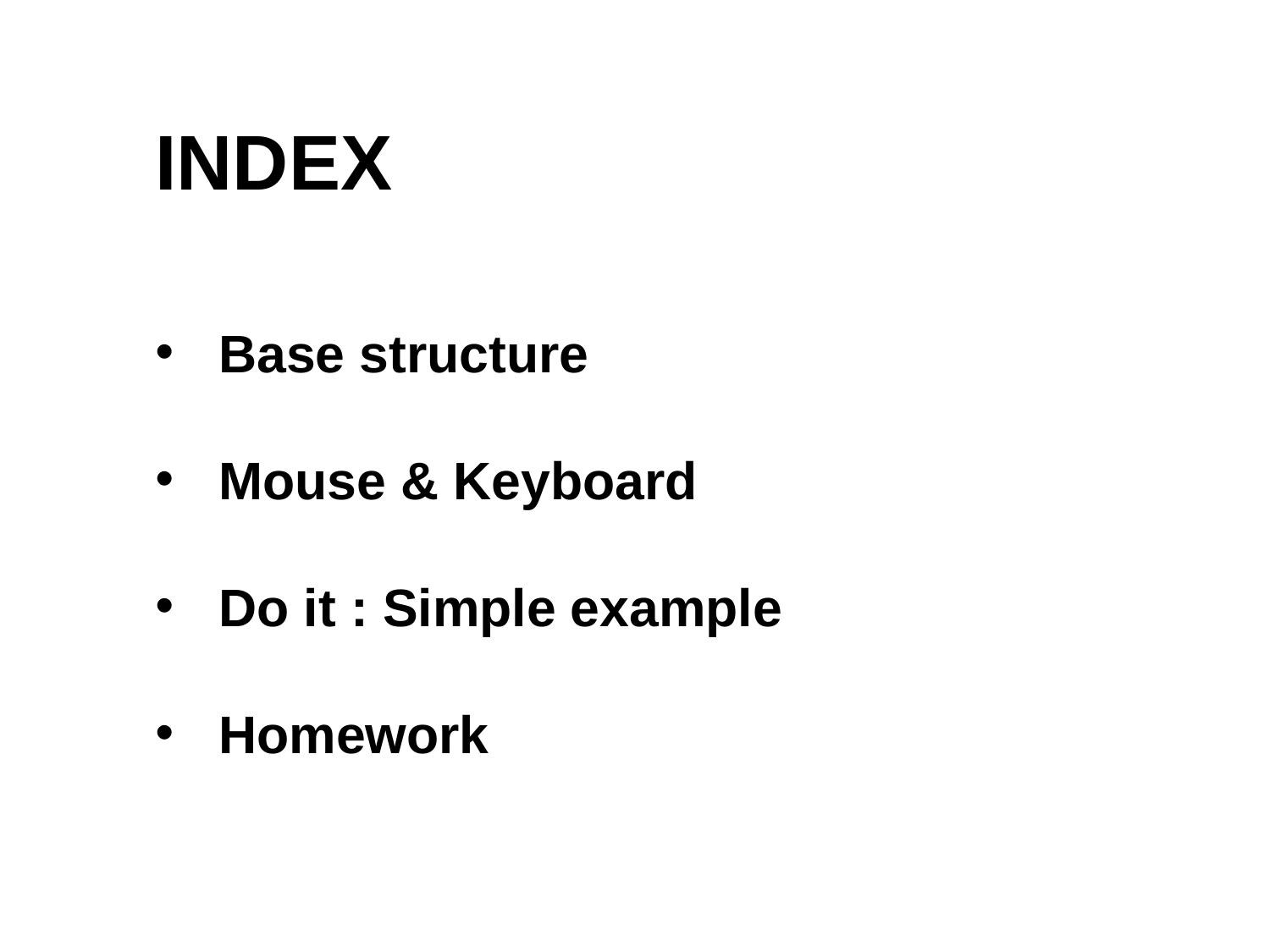

INDEX

Base structure

Mouse & Keyboard

Do it : Simple example

Homework